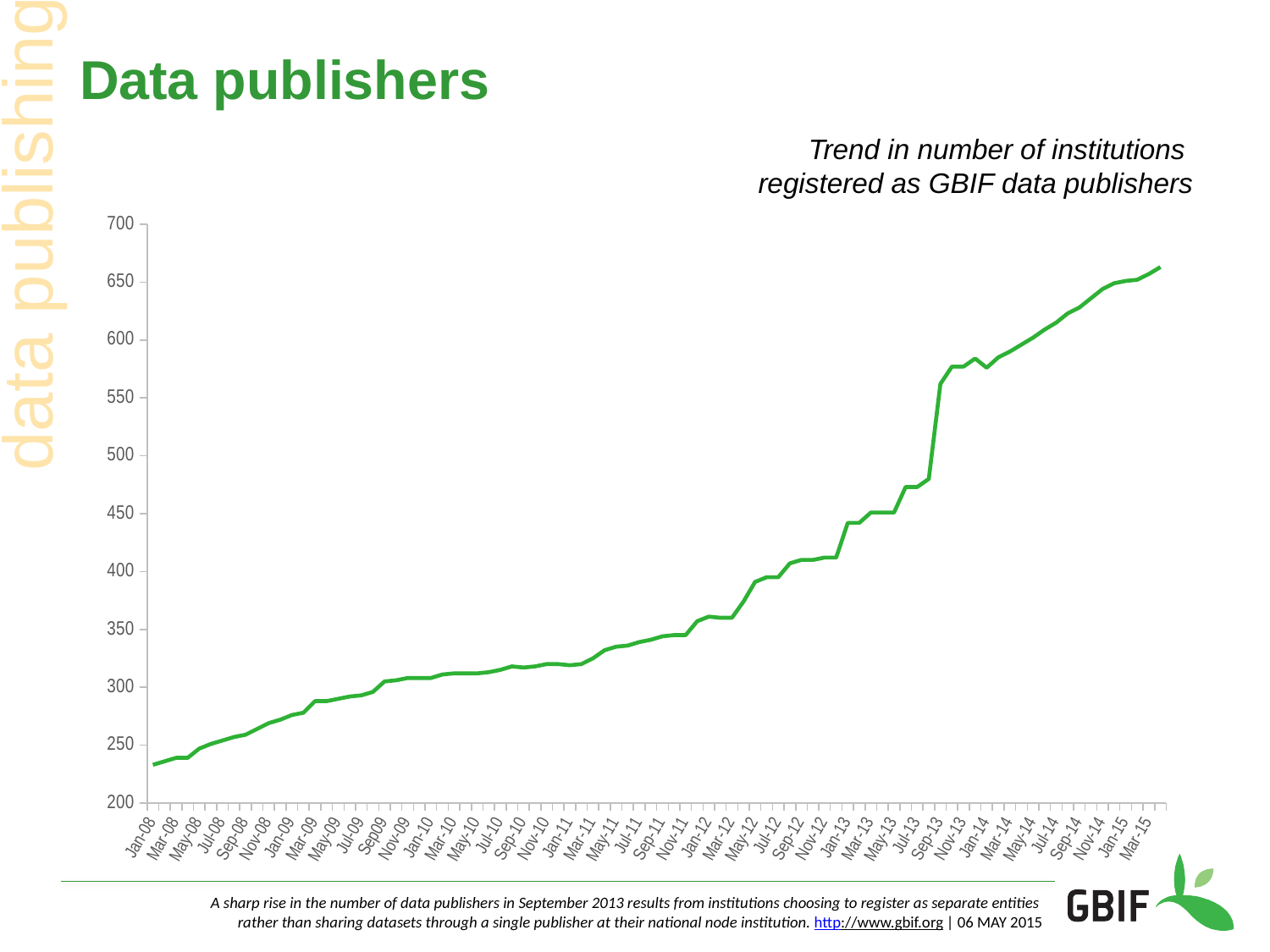

data publishing
# Data publishers
Trend in number of institutions
registered as GBIF data publishers

### Chart

| Category |  |
|---|---|
| Jan-08 | 233.0 |
| Feb-08 | 236.0 |
| Mar-08 | 239.0 |
| Apr-08 | 239.0 |
| May-08 | 247.0 |
| Jun-08 | 251.0 |
| Jul-08 | 254.0 |
| Aug-08 | 257.0 |
| Sep-08 | 259.0 |
| Oct-08 | 264.0 |
| Nov-08 | 269.0 |
| Dec-08 | 272.0 |
| Jan-09 | 276.0 |
| Feb-09 | 278.0 |
| Mar-09 | 288.0 |
| Apr-09 | 288.0 |
| May-09 | 290.0 |
| Jun-09 | 292.0 |
| Jul-09 | 293.0 |
| Aug-09 | 296.0 |
| Sep09 | 305.0 |
| Oct-09 | 306.0 |
| Nov-09 | 308.0 |
| Dec-09 | 308.0 |
| Jan-10 | 308.0 |
| Feb-10 | 311.0 |
| Mar-10 | 312.0 |
| Apr-10 | 312.0 |
| May-10 | 312.0 |
| Jun-10 | 313.0 |
| Jul-10 | 315.0 |
| Aug-10 | 318.0 |
| Sep-10 | 317.0 |
| Oct-10 | 318.0 |
| Nov-10 | 320.0 |
| Dec-10 | 320.0 |
| Jan-11 | 319.0 |
| Feb-11 | 320.0 |
| Mar-11 | 325.0 |
| Apr-11 | 332.0 |
| May-11 | 335.0 |
| Jun-11 | 336.0 |
| Jul-11 | 339.0 |
| Aug-11 | 341.0 |
| Sep-11 | 344.0 |
| Oct-11 | 345.0 |
| Nov-11 | 345.0 |
| Dec-11 | 357.0 |
| Jan-12 | 361.0 |
| Feb-12 | 360.0 |
| Mar-12 | 360.0 |
| Apr-12 | 374.0 |
| May-12 | 391.0 |
| Jun-12 | 395.0 |
| Jul-12 | 395.0 |
| Aug-12 | 407.0 |
| Sep-12 | 410.0 |
| Oct-12 | 410.0 |
| Nov-12 | 412.0 |
| Dec-12 | 412.0 |
| Jan-13 | 442.0 |
| Feb-13 | 442.0 |
| Mar-13 | 451.0 |
| Apr-13 | 451.0 |
| May-13 | 451.0 |
| Jun-13 | 473.0 |
| Jul-13 | 473.0 |
| Aug-13 | 480.0 |
| Sep-13 | 562.0 |
| Oct-13 | 577.0 |
| Nov-13 | 577.0 |
| Dec-13 | 584.0 |
| Jan-14 | 576.0 |
| Feb-14 | 585.0 |
| Mar-14 | 590.0 |
| Apr-14 | 596.0 |
| May-14 | 602.0 |
| Jun-14 | 609.0 |
| Jul-14 | 615.0 |
| Aug-14 | 623.0 |
| Sep-14 | 628.0 |
| Oct-14 | 636.0 |
| Nov-14 | 644.0 |
| Dec-14 | 649.0 |
| Jan-15 | 651.0 |
| Feb-15 | 652.0 |
| Mar-15 | 657.0 |
| Apr-15 | 663.0 |
A sharp rise in the number of data publishers in September 2013 results from institutions choosing to register as separate entities
rather than sharing datasets through a single publisher at their national node institution. http://www.gbif.org | 06 MAY 2015